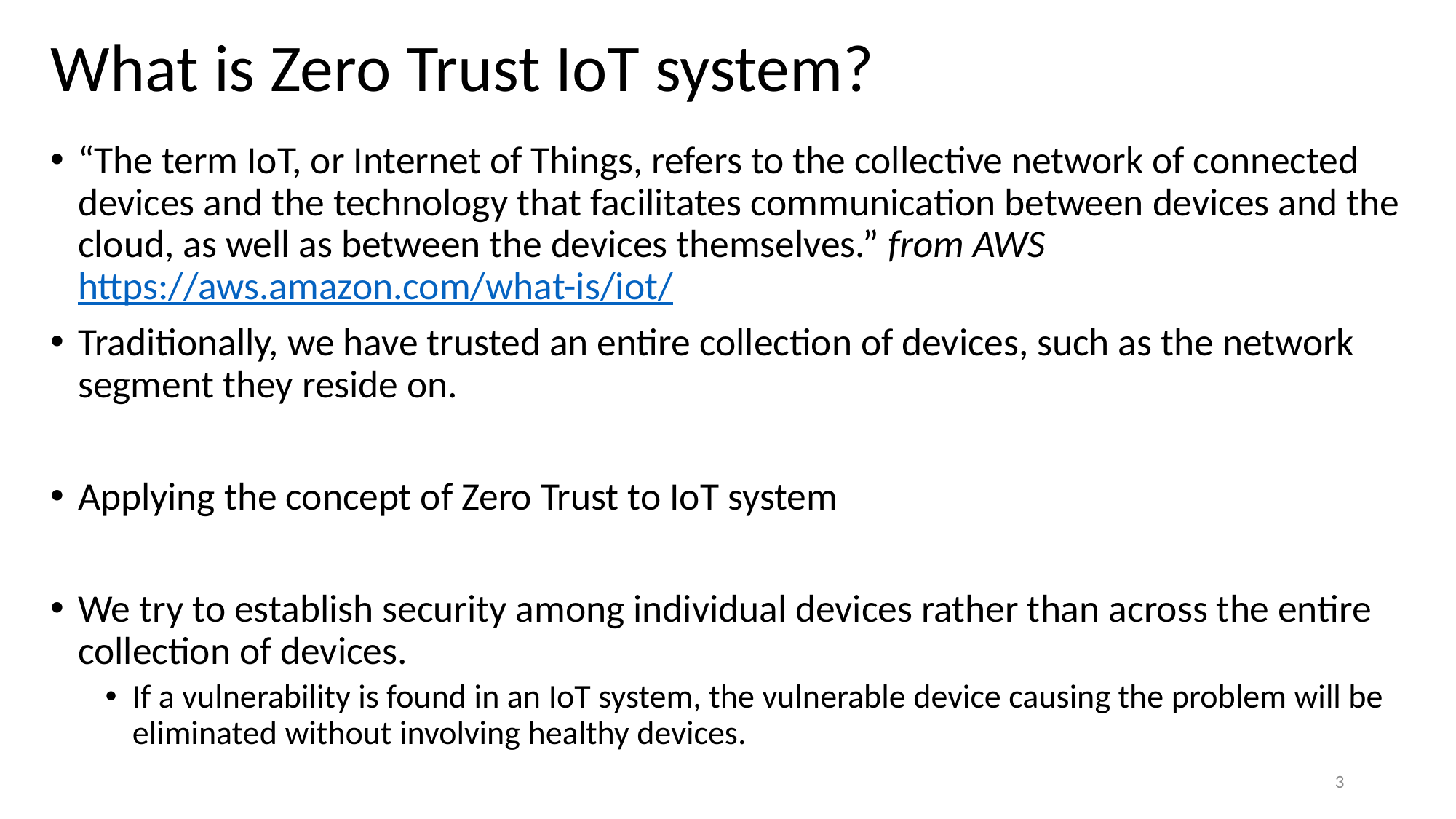

# What is Zero Trust IoT system?
“The term IoT, or Internet of Things, refers to the collective network of connected devices and the technology that facilitates communication between devices and the cloud, as well as between the devices themselves.” from AWS https://aws.amazon.com/what-is/iot/
Traditionally, we have trusted an entire collection of devices, such as the network segment they reside on.

Applying the concept of Zero Trust to IoT system

We try to establish security among individual devices rather than across the entire collection of devices.
If a vulnerability is found in an IoT system, the vulnerable device causing the problem will be eliminated without involving healthy devices.
3